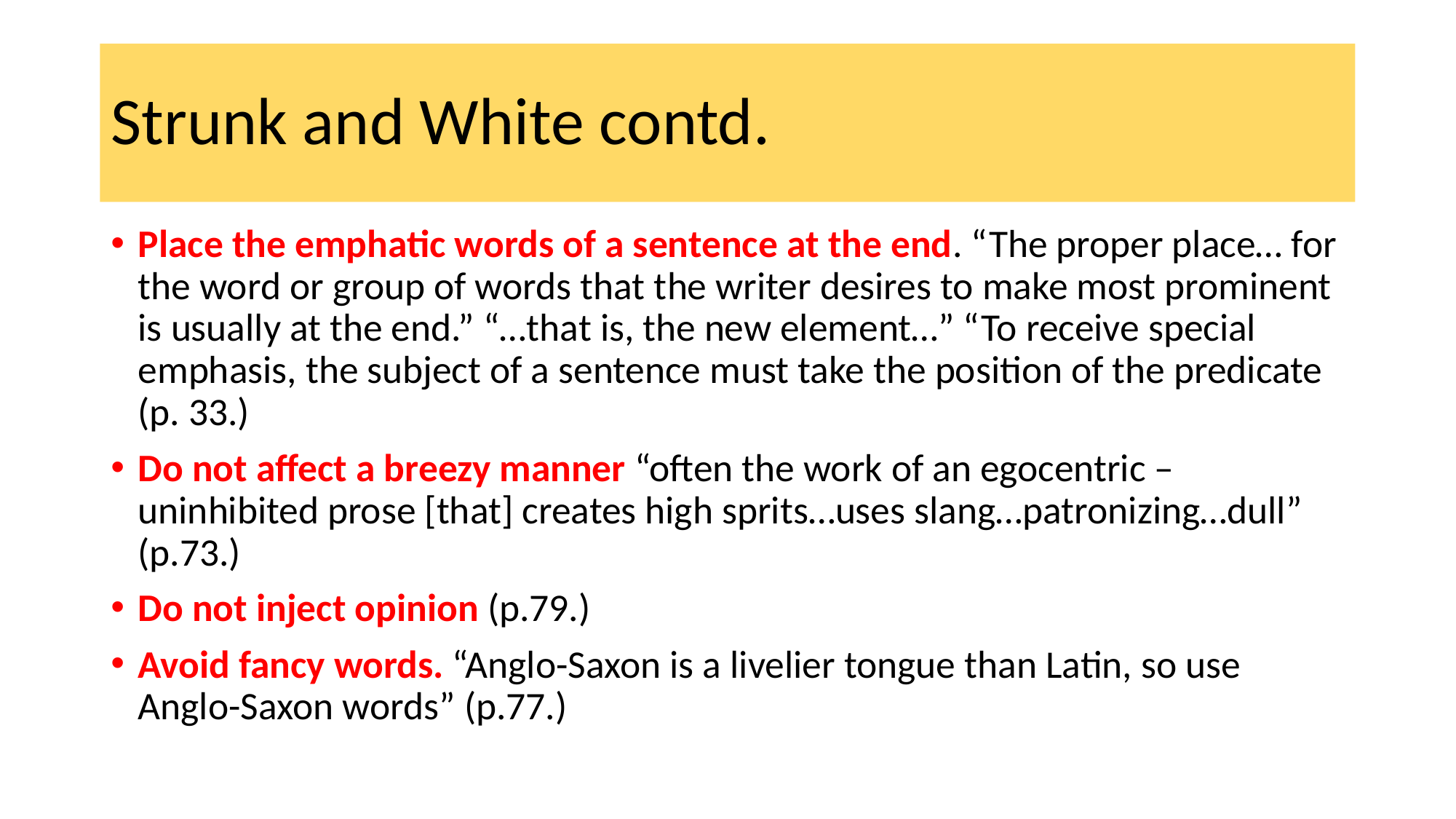

# Strunk and White contd.
Place the emphatic words of a sentence at the end. “The proper place… for the word or group of words that the writer desires to make most prominent is usually at the end.” “…that is, the new element…” “To receive special emphasis, the subject of a sentence must take the position of the predicate (p. 33.)
Do not affect a breezy manner “often the work of an egocentric – uninhibited prose [that] creates high sprits…uses slang…patronizing…dull” (p.73.)
Do not inject opinion (p.79.)
Avoid fancy words. “Anglo-Saxon is a livelier tongue than Latin, so use Anglo-Saxon words” (p.77.)